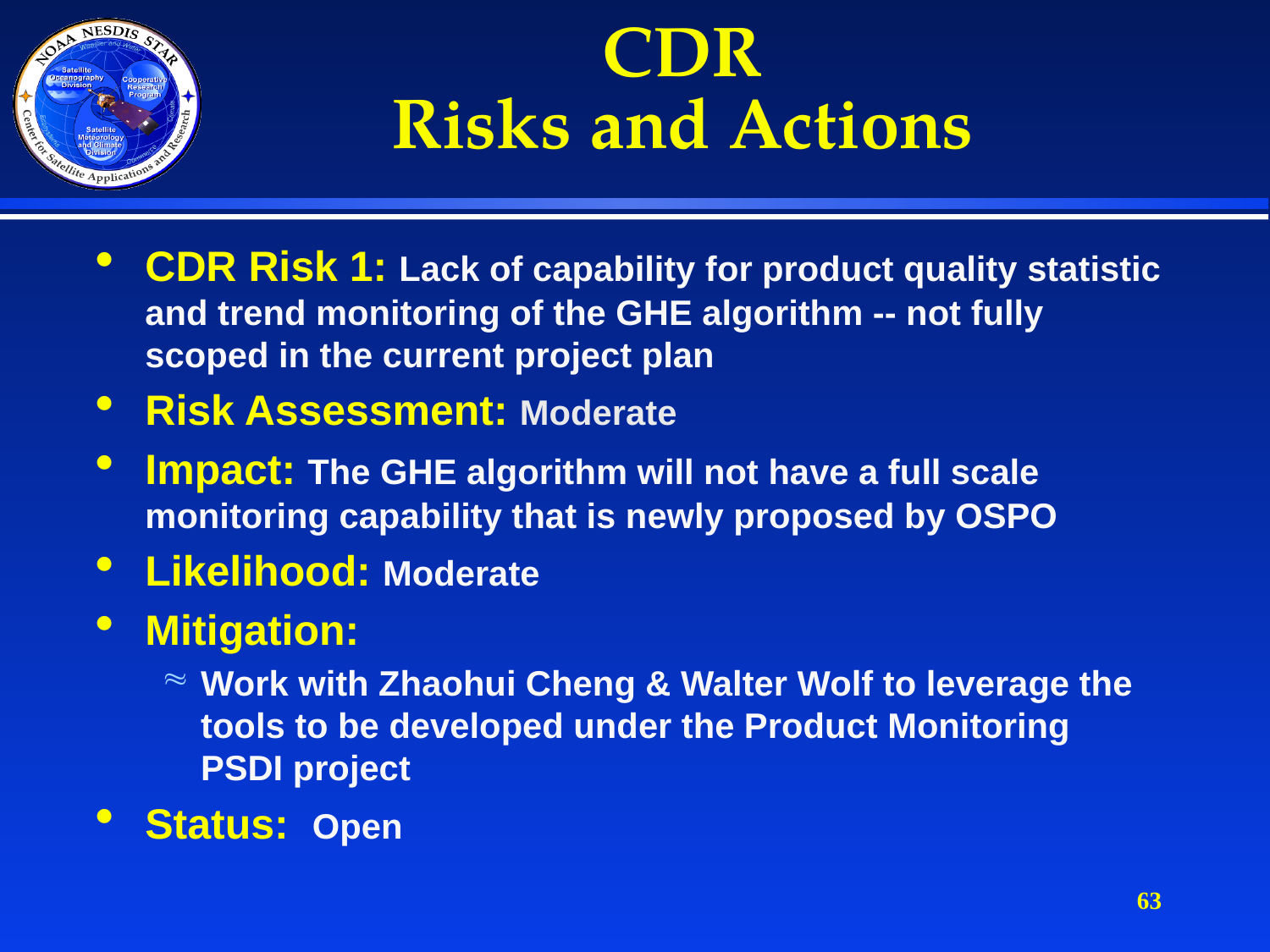

# CDR Risks and Actions
CDR Risk 1: Lack of capability for product quality statistic and trend monitoring of the GHE algorithm -- not fully scoped in the current project plan
Risk Assessment: Moderate
Impact: The GHE algorithm will not have a full scale monitoring capability that is newly proposed by OSPO
Likelihood: Moderate
Mitigation:
Work with Zhaohui Cheng & Walter Wolf to leverage the tools to be developed under the Product Monitoring PSDI project
Status:  Open

63